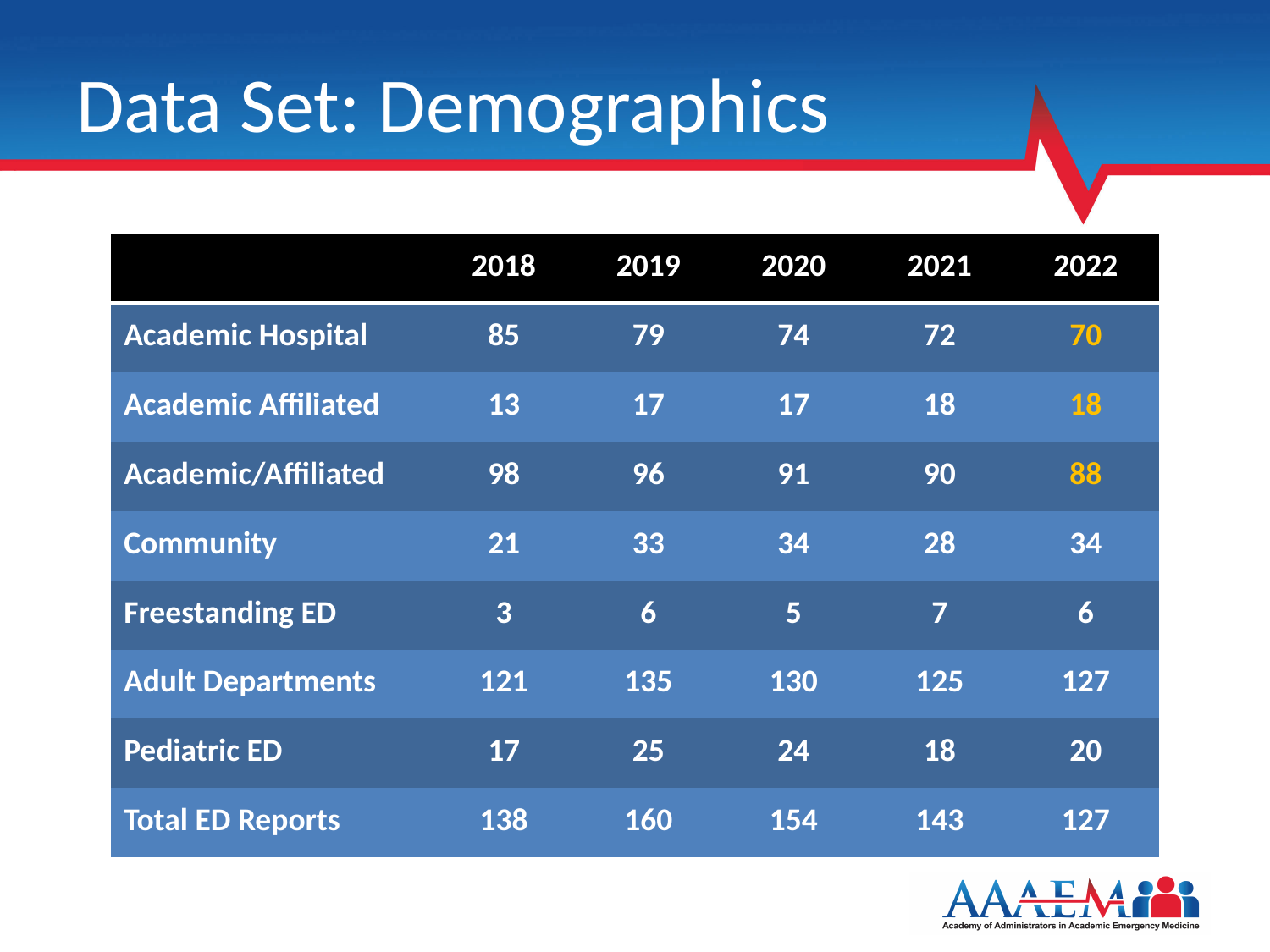

# Data Set: Demographics
|  | 2018 | 2019 | 2020 | 2021 | 2022 |
| --- | --- | --- | --- | --- | --- |
| Academic Hospital | 85 | 79 | 74 | 72 | 70 |
| Academic Affiliated | 13 | 17 | 17 | 18 | 18 |
| Academic/Affiliated | 98 | 96 | 91 | 90 | 88 |
| Community | 21 | 33 | 34 | 28 | 34 |
| Freestanding ED | 3 | 6 | 5 | 7 | 6 |
| Adult Departments | 121 | 135 | 130 | 125 | 127 |
| Pediatric ED | 17 | 25 | 24 | 18 | 20 |
| Total ED Reports | 138 | 160 | 154 | 143 | 127 |